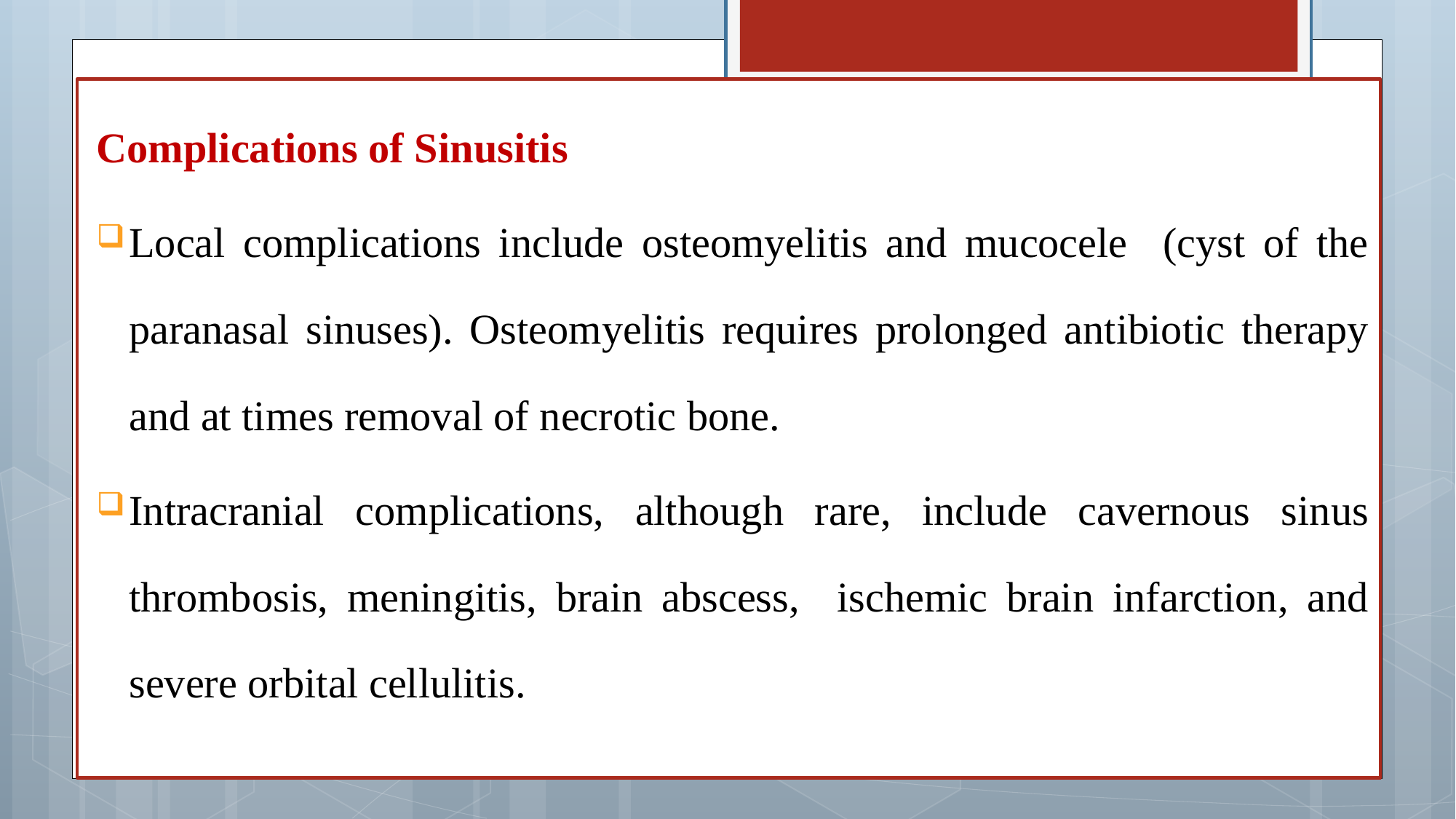

Complications of Sinusitis
Local complications include osteomyelitis and mucocele  (cyst of the paranasal sinuses). Osteomyelitis requires prolonged antibiotic therapy and at times removal of necrotic bone.
Intracranial complications, although rare, include cavernous sinus thrombosis, meningitis, brain abscess,  ischemic brain infarction, and severe orbital cellulitis.